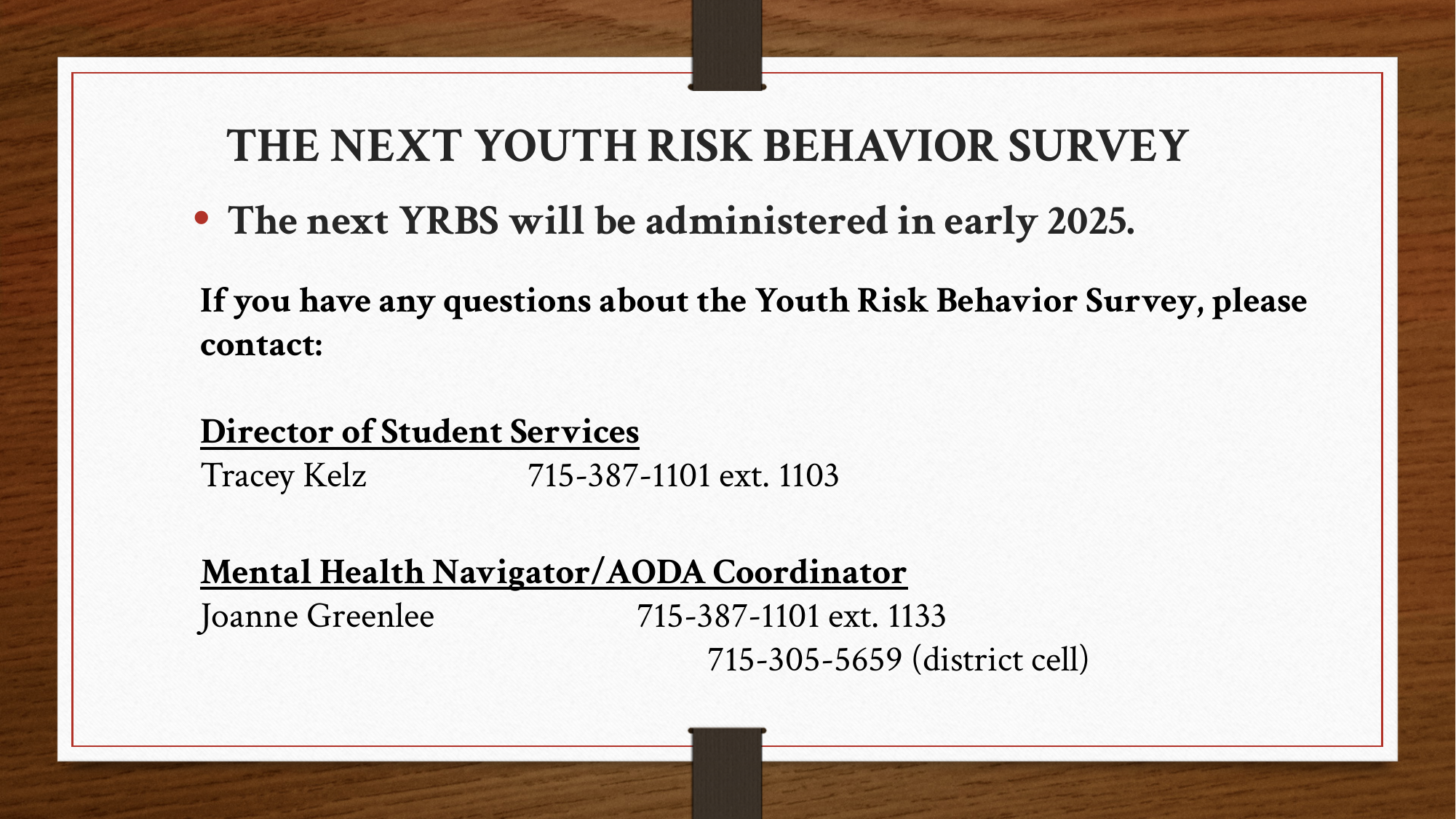

THE NEXT YOUTH RISK BEHAVIOR SURVEY
The next YRBS will be administered in early 2025.
If you have any questions about the Youth Risk Behavior Survey, please contact:

Director of Student Services
Tracey Kelz		715-387-1101 ext. 1103

Mental Health Navigator/AODA Coordinator
Joanne Greenlee		715-387-1101 ext. 1133
		715-305-5659 (district cell)